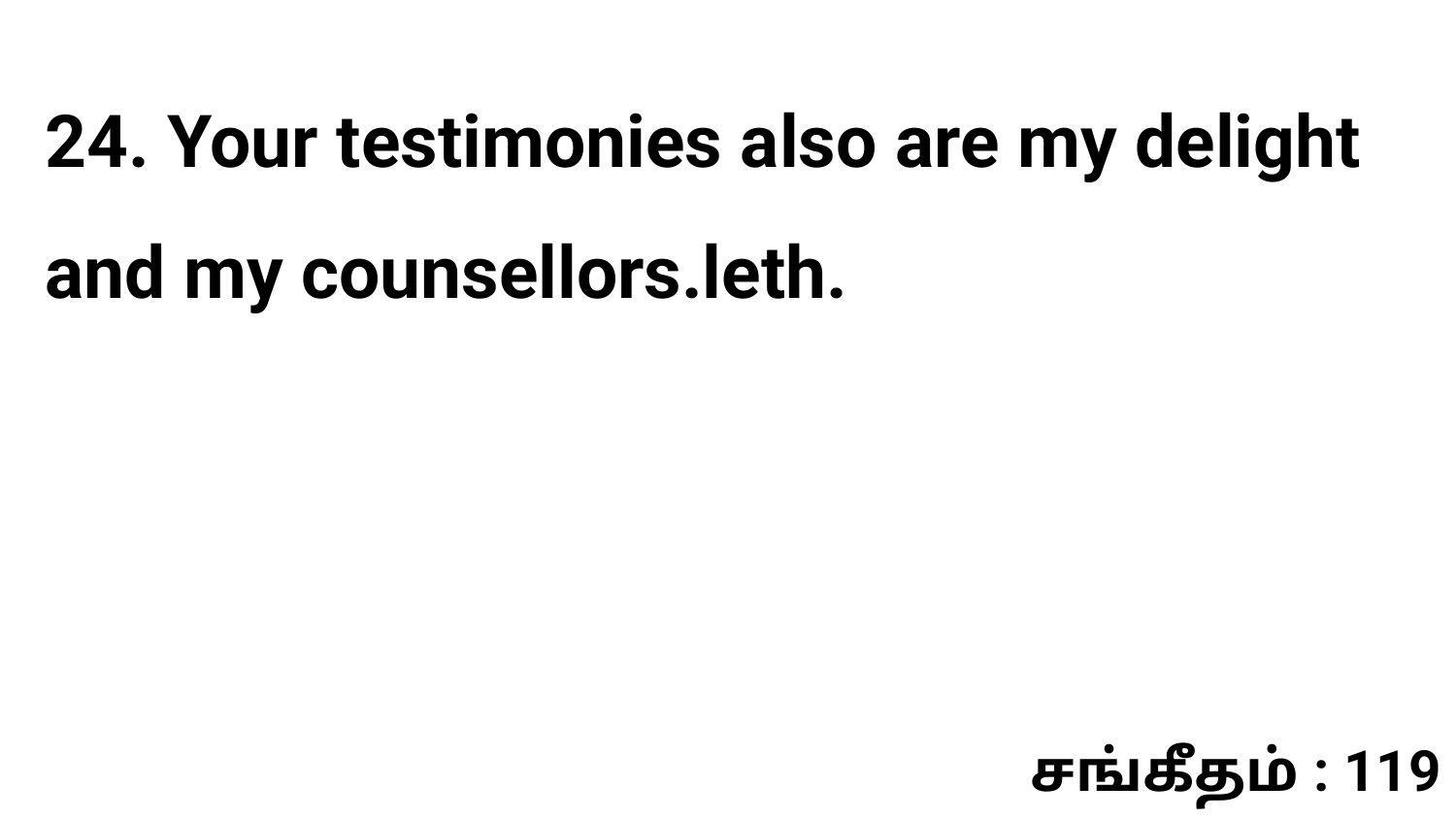

24. Your testimonies also are my delight and my counsellors.leth.
சங்கீதம் : 119